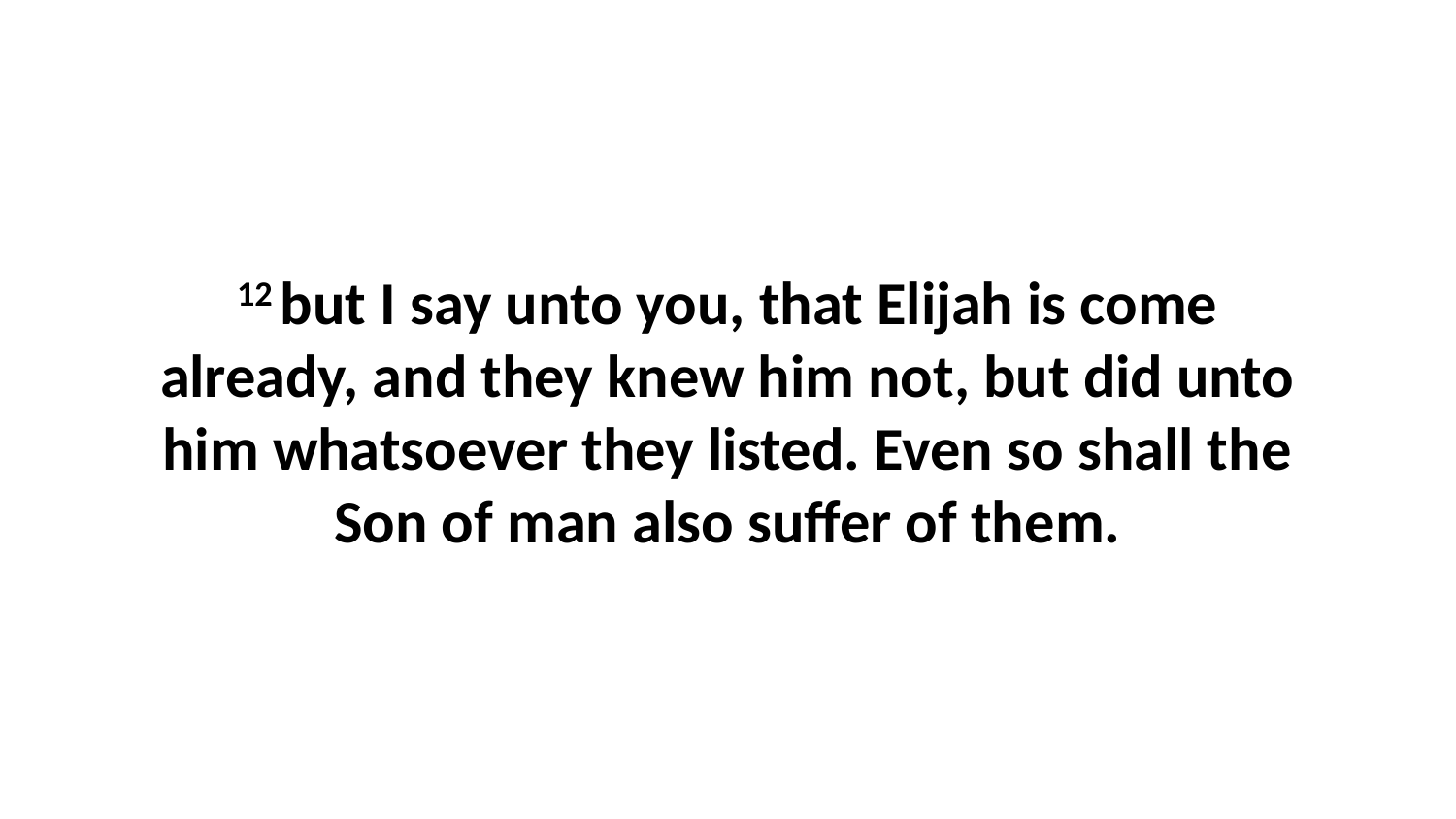

12 but I say unto you, that Elijah is come already, and they knew him not, but did unto him whatsoever they listed. Even so shall the Son of man also suffer of them.